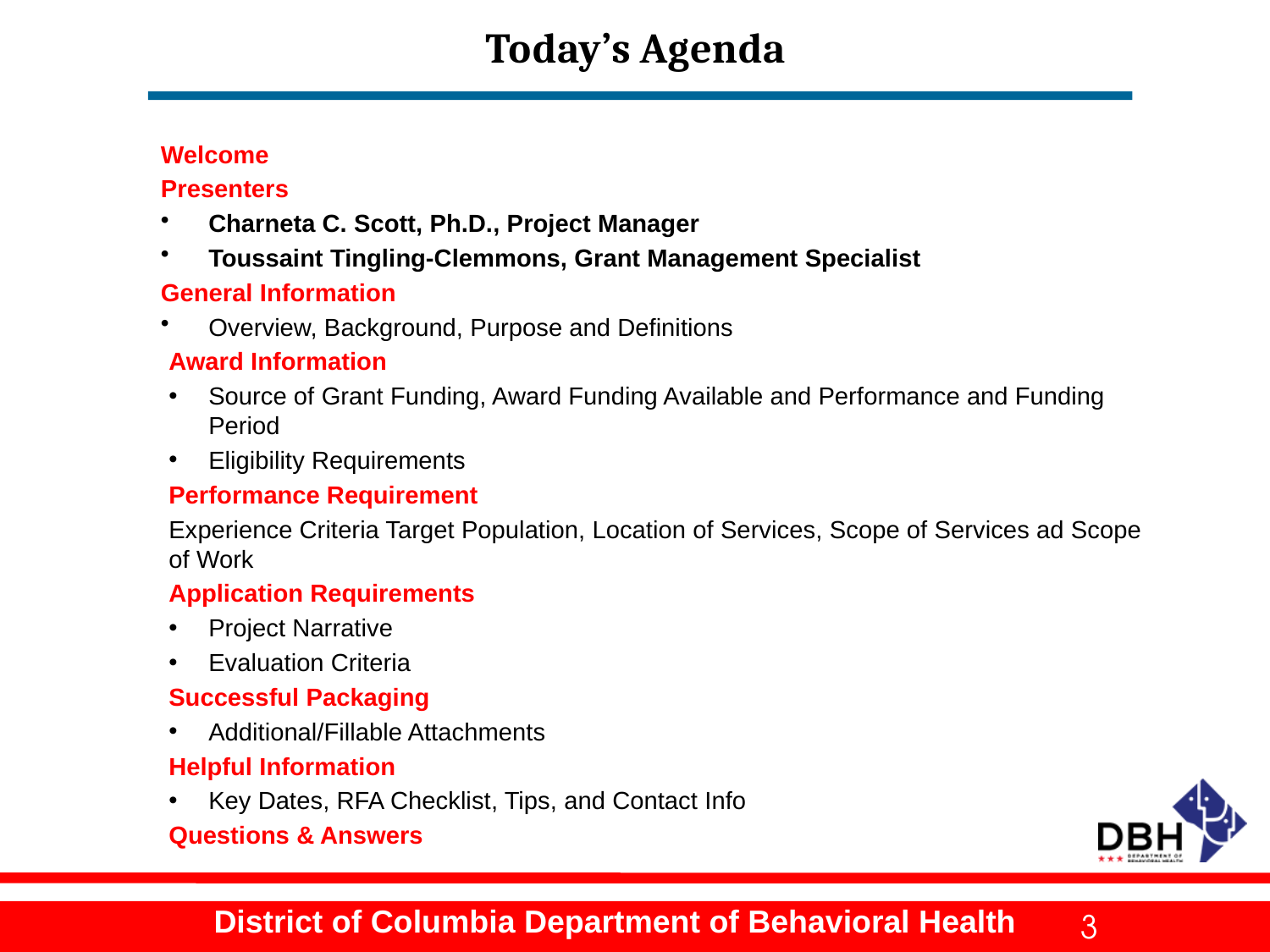

# Today’s Agenda

Welcome
Presenters
Charneta C. Scott, Ph.D., Project Manager
Toussaint Tingling-Clemmons, Grant Management Specialist
General Information
Overview, Background, Purpose and Definitions
Award Information
Source of Grant Funding, Award Funding Available and Performance and Funding Period
Eligibility Requirements
Performance Requirement
Experience Criteria Target Population, Location of Services, Scope of Services ad Scope of Work
Application Requirements
Project Narrative
Evaluation Criteria
Successful Packaging
Additional/Fillable Attachments
Helpful Information
Key Dates, RFA Checklist, Tips, and Contact Info
Questions & Answers

3